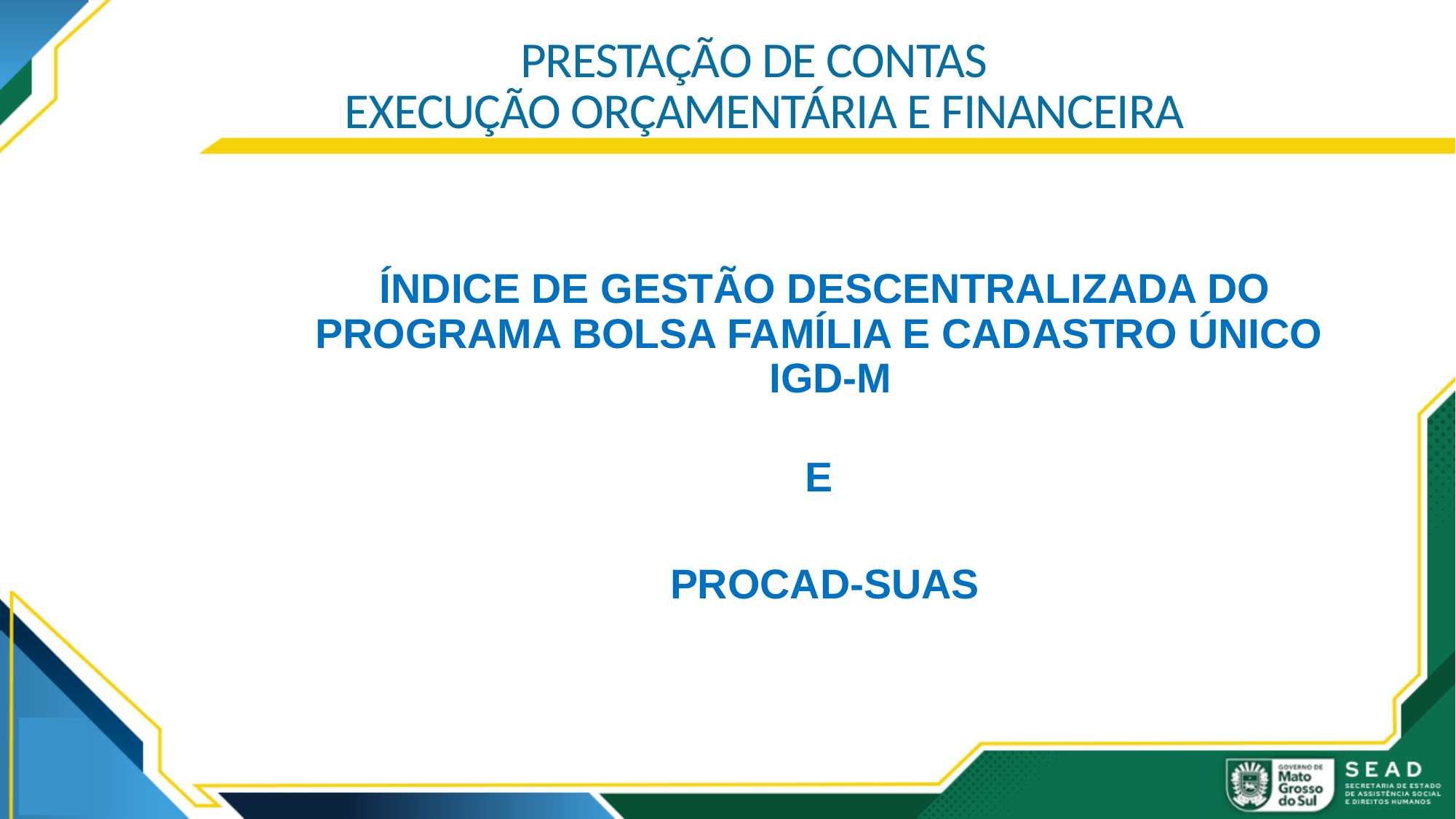

# PRESTAÇÃO DE CONTAS EXECUÇÃO ORÇAMENTÁRIA E FINANCEIRA

ÍNDICE DE GESTÃO DESCENTRALIZADA DO PROGRAMA BOLSA FAMÍLIA E CADASTRO ÚNICO
 IGD-M
E

PROCAD-SUAS